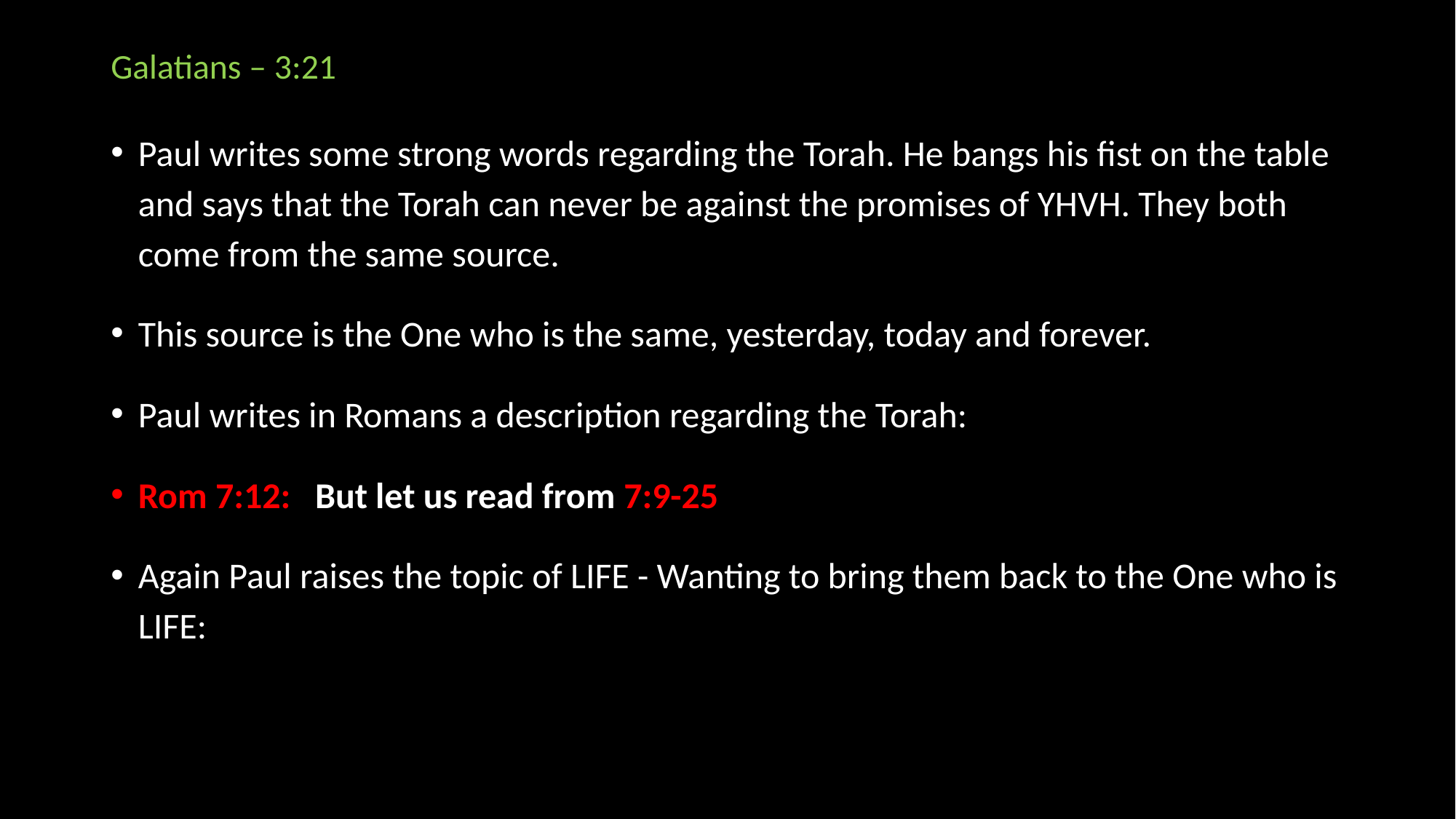

# Galatians – 3:21
Paul writes some strong words regarding the Torah. He bangs his fist on the table and says that the Torah can never be against the promises of YHVH. They both come from the same source.
This source is the One who is the same, yesterday, today and forever.
Paul writes in Romans a description regarding the Torah:
Rom 7:12:   But let us read from 7:9-25
Again Paul raises the topic of LIFE - Wanting to bring them back to the One who is LIFE: